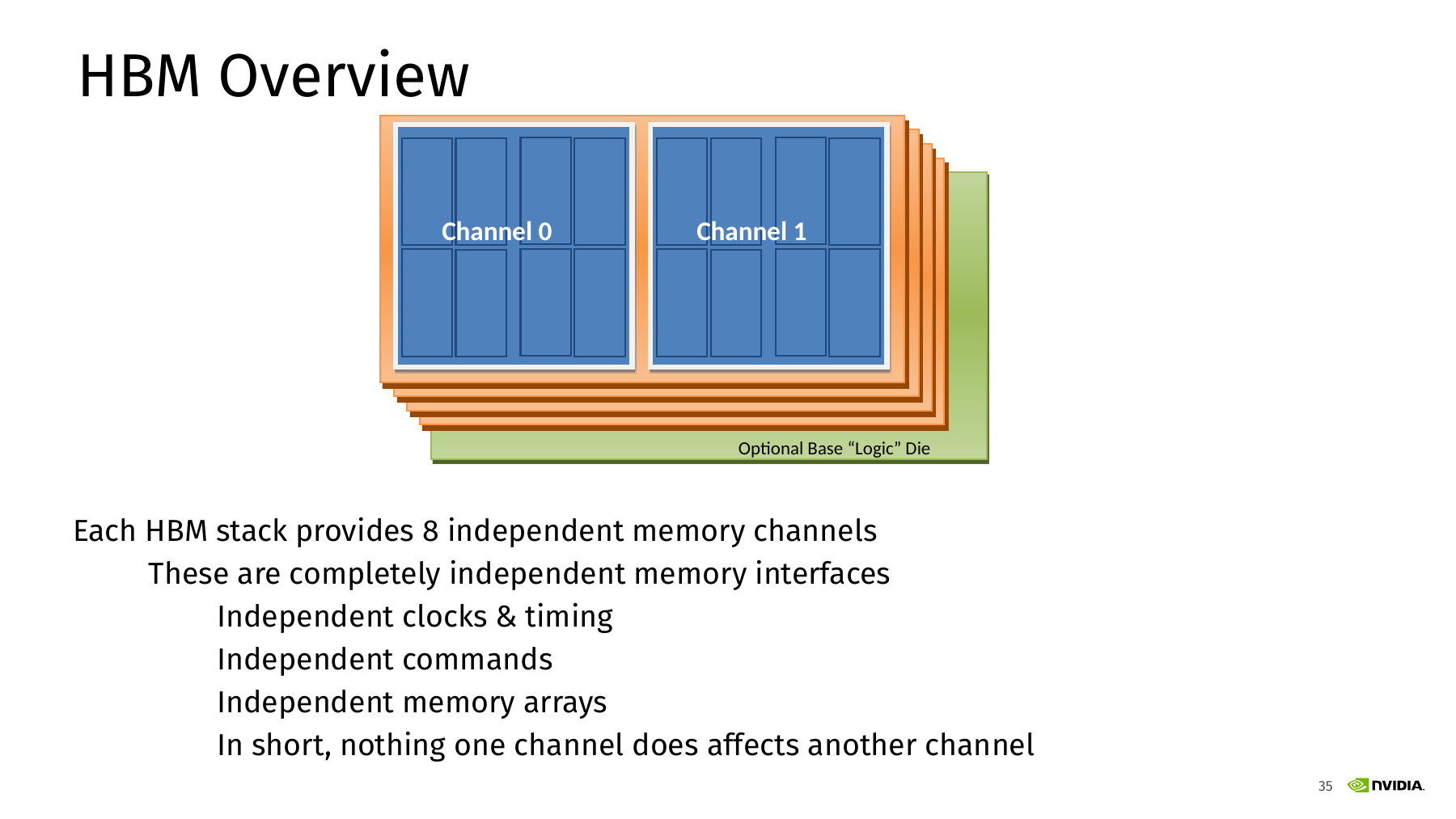

# HBM Overview

Channel 0

4 DRAM dies with 2 channels per die
Optional Base “Logic” Die

Channel 1

Each HBM stack provides 8 independent memory channels
These are completely independent memory interfaces
Independent clocks & timing
Independent commands
Independent memory arrays
In short, nothing one channel does affects another channel